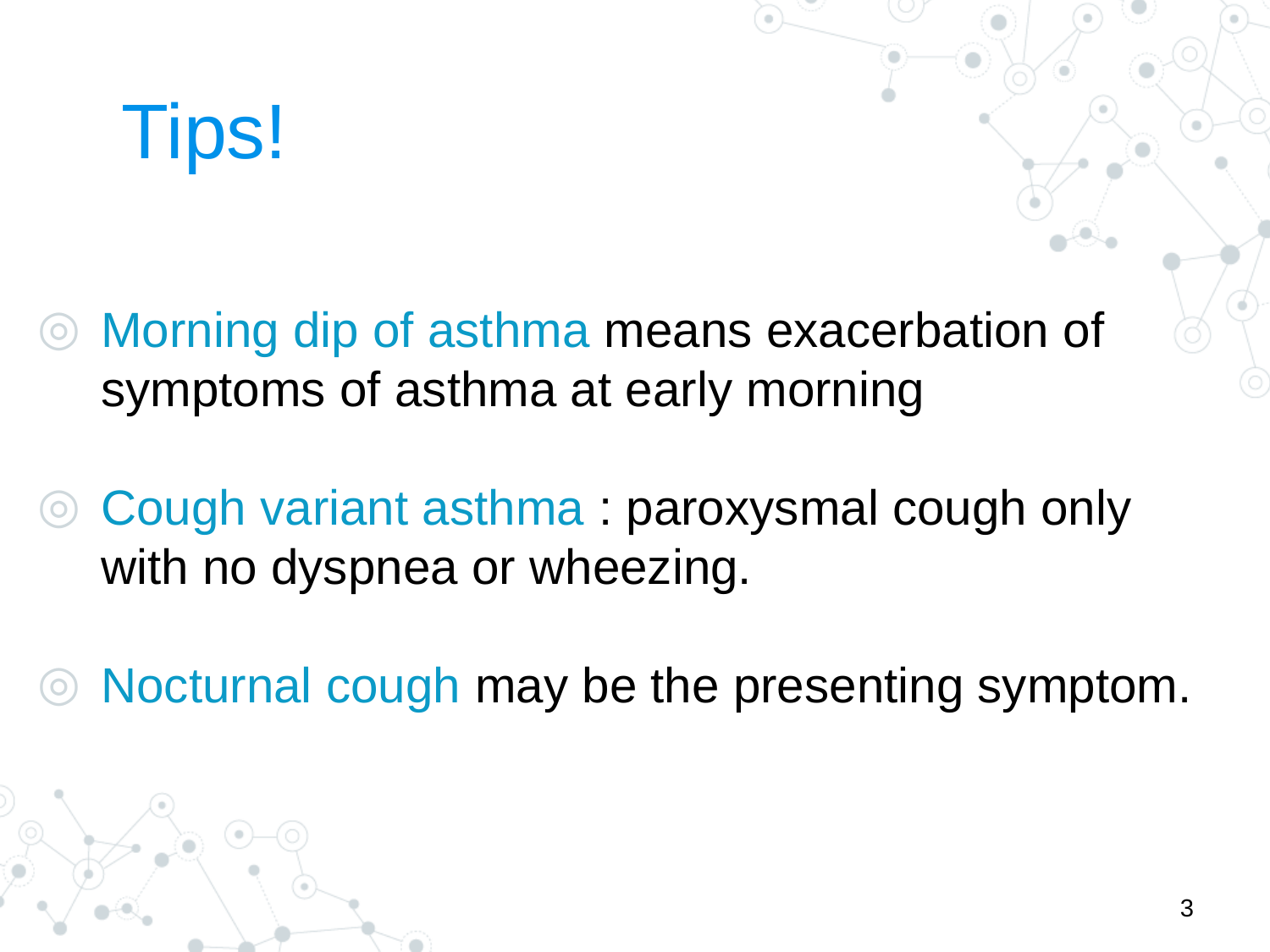

# Tips!

Morning dip of asthma means exacerbation of symptoms of asthma at early morning

Cough variant asthma : paroxysmal cough only with no dyspnea or wheezing.

Nocturnal cough may be the presenting symptom.
3